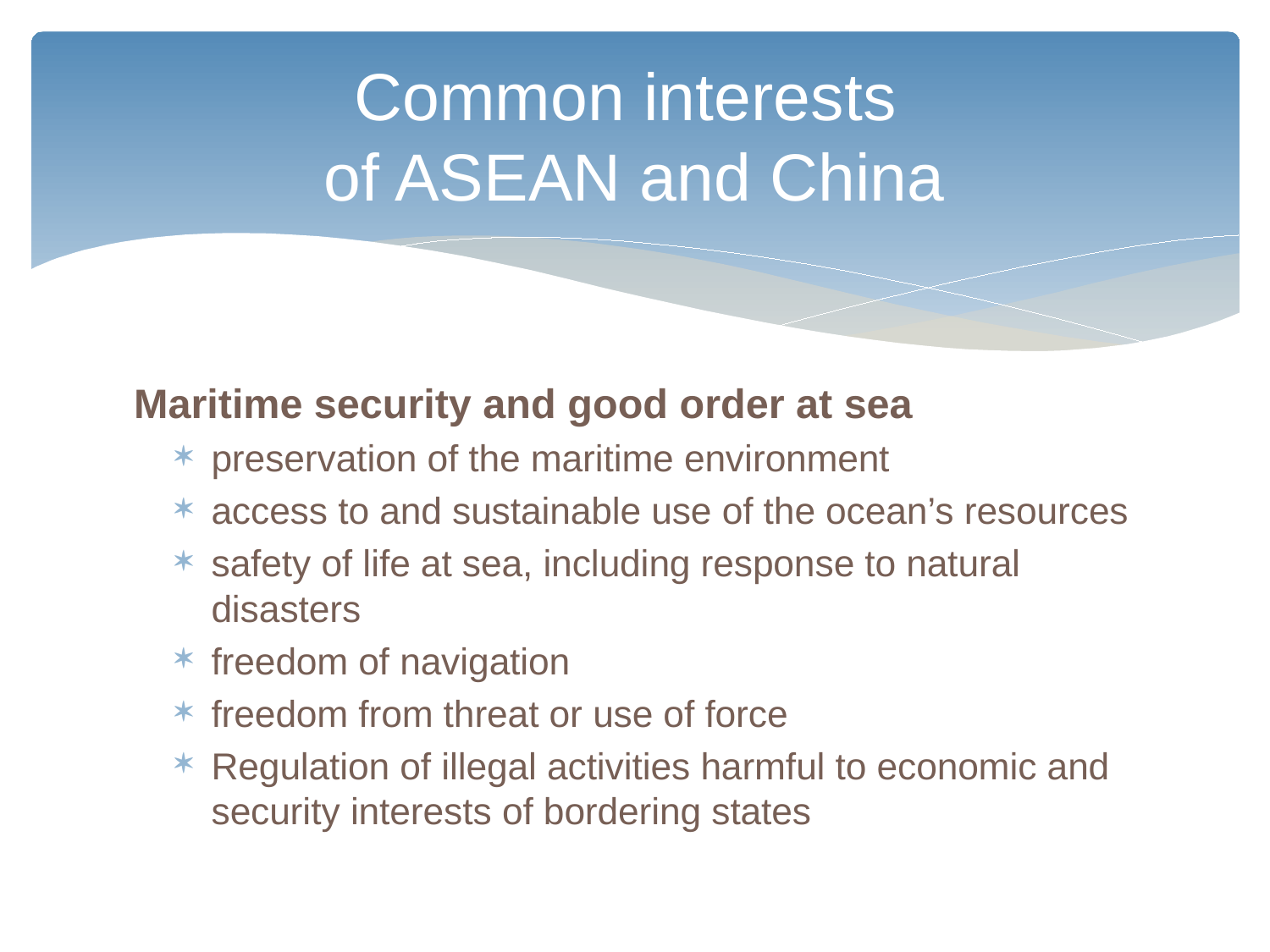

# Common interests of ASEAN and China
Maritime security and good order at sea
preservation of the maritime environment
access to and sustainable use of the ocean’s resources
safety of life at sea, including response to natural disasters
freedom of navigation
freedom from threat or use of force
Regulation of illegal activities harmful to economic and security interests of bordering states